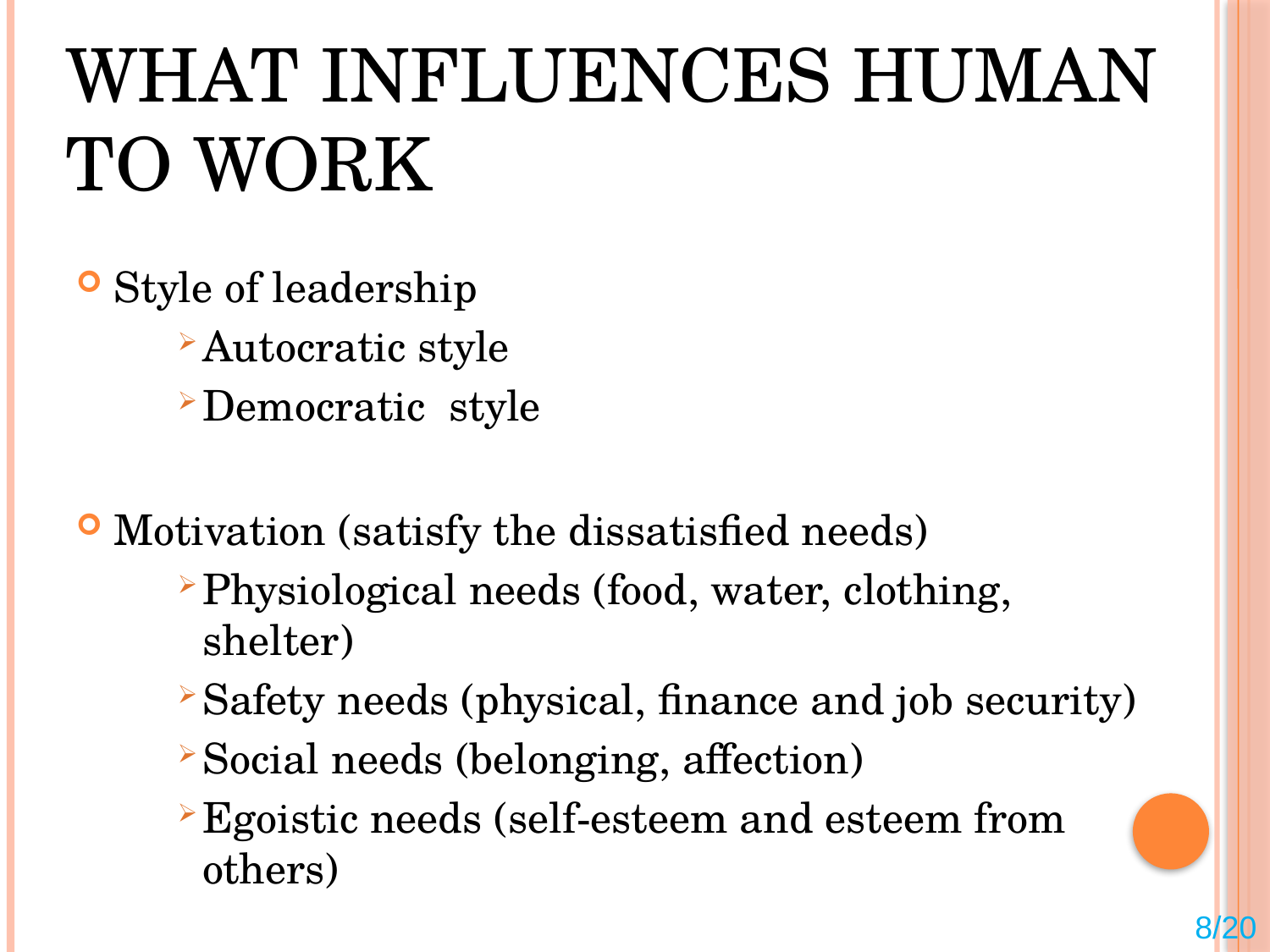

# What Influences Human To Work
Style of leadership
Autocratic style
Democratic  style

Motivation (satisfy the dissatisfied needs)
Physiological needs (food, water, clothing, shelter)
Safety needs (physical, finance and job security)
Social needs (belonging, affection)
Egoistic needs (self-esteem and esteem from others)

8/20